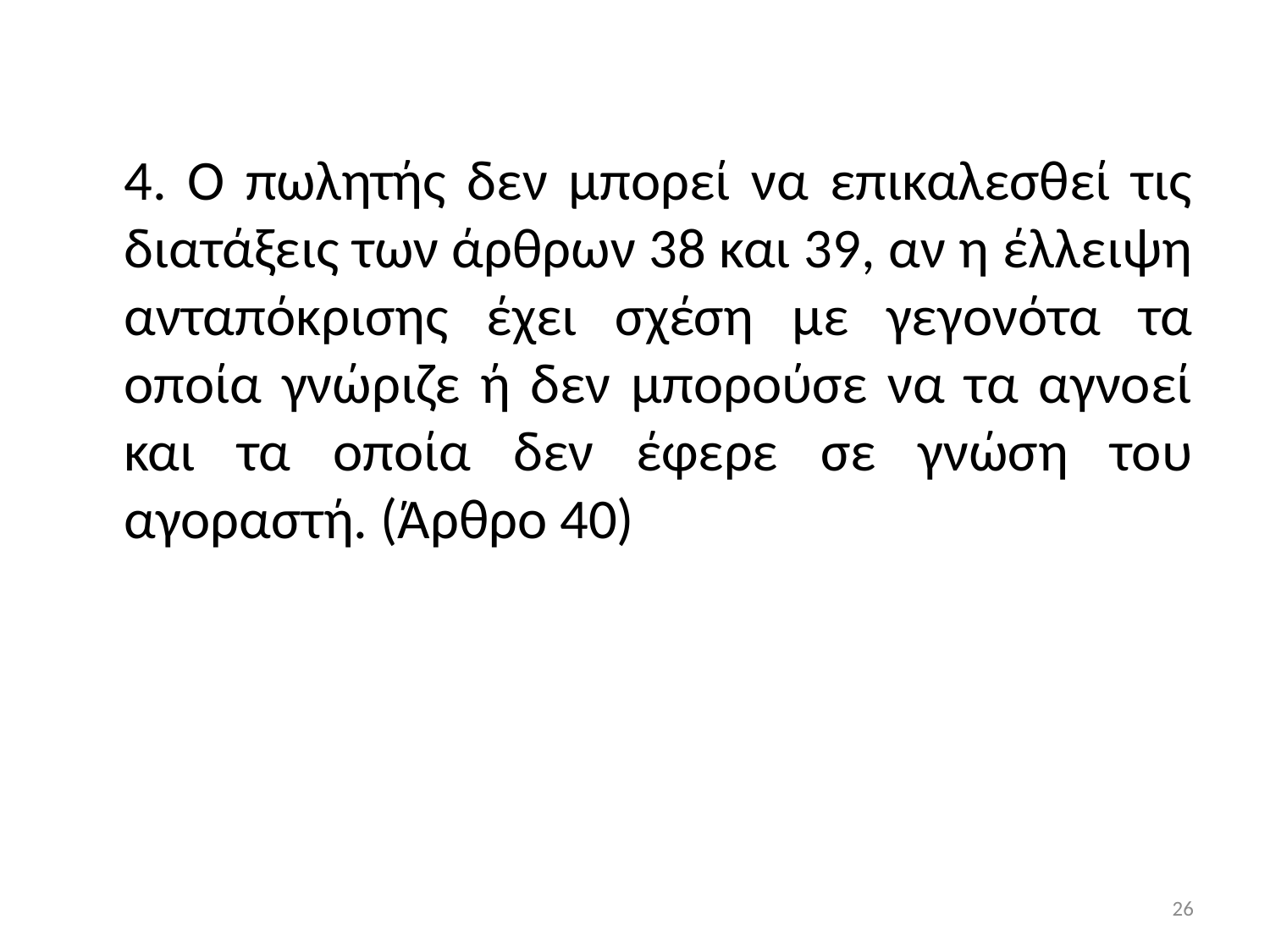

4. Ο πωλητής δεν μπορεί να επικαλεσθεί τις διατάξεις των άρθρων 38 και 39, αν η έλλειψη ανταπόκρισης έχει σχέση με γεγονότα τα οποία γνώριζε ή δεν μπορούσε να τα αγνοεί και τα οποία δεν έφερε σε γνώση του αγοραστή. (Άρθρο 40)

26